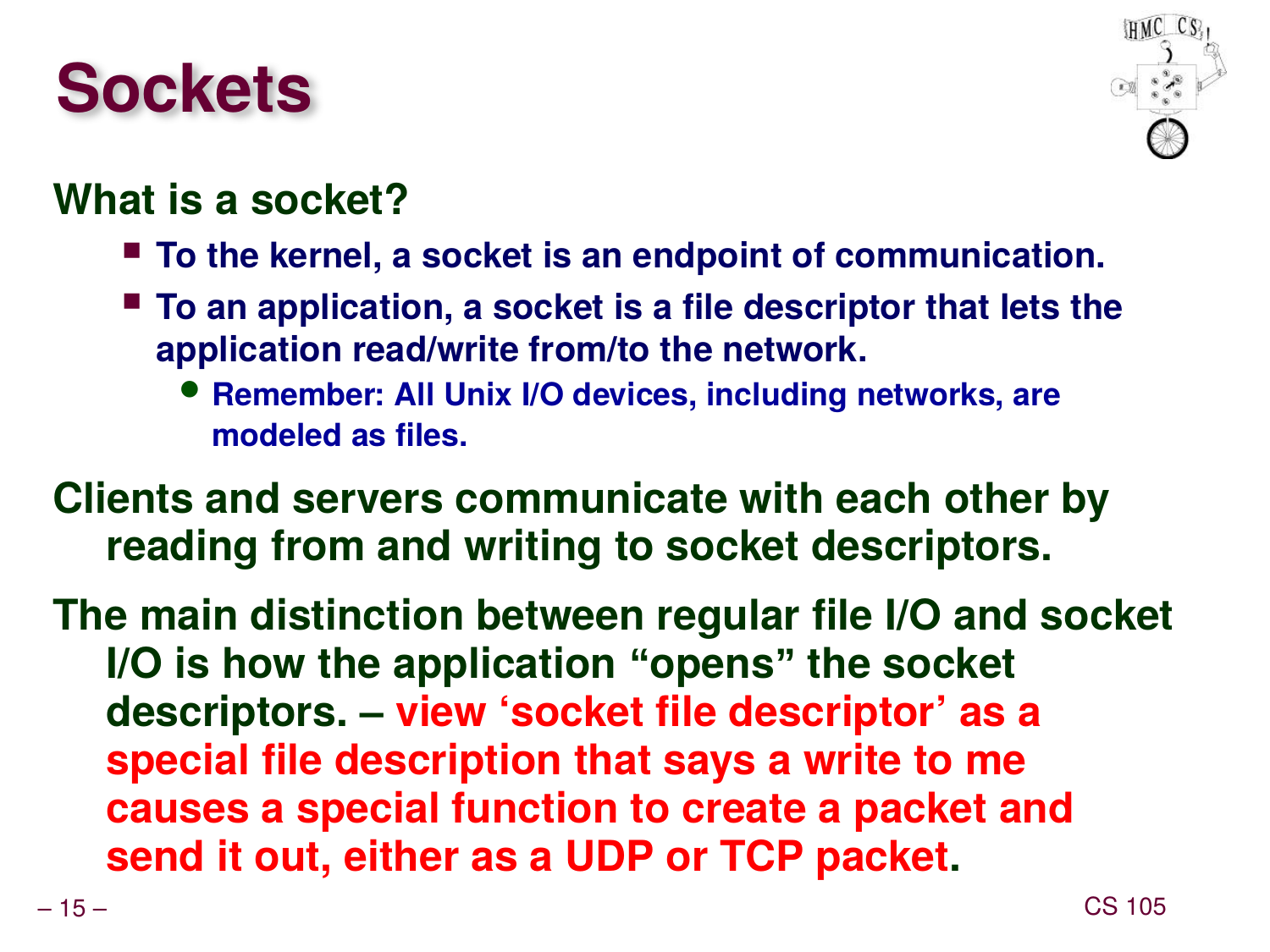

# Sockets
What is a socket?
To the kernel, a socket is an endpoint of communication.
To an application, a socket is a file descriptor that lets the application read/write from/to the network.
Remember: All Unix I/O devices, including networks, are modeled as files.
Clients and servers communicate with each other by reading from and writing to socket descriptors.
The main distinction between regular file I/O and socket I/O is how the application “opens” the socket descriptors. – view ‘socket file descriptor’ as a special file description that says a write to me causes a special function to create a packet and send it out, either as a UDP or TCP packet.